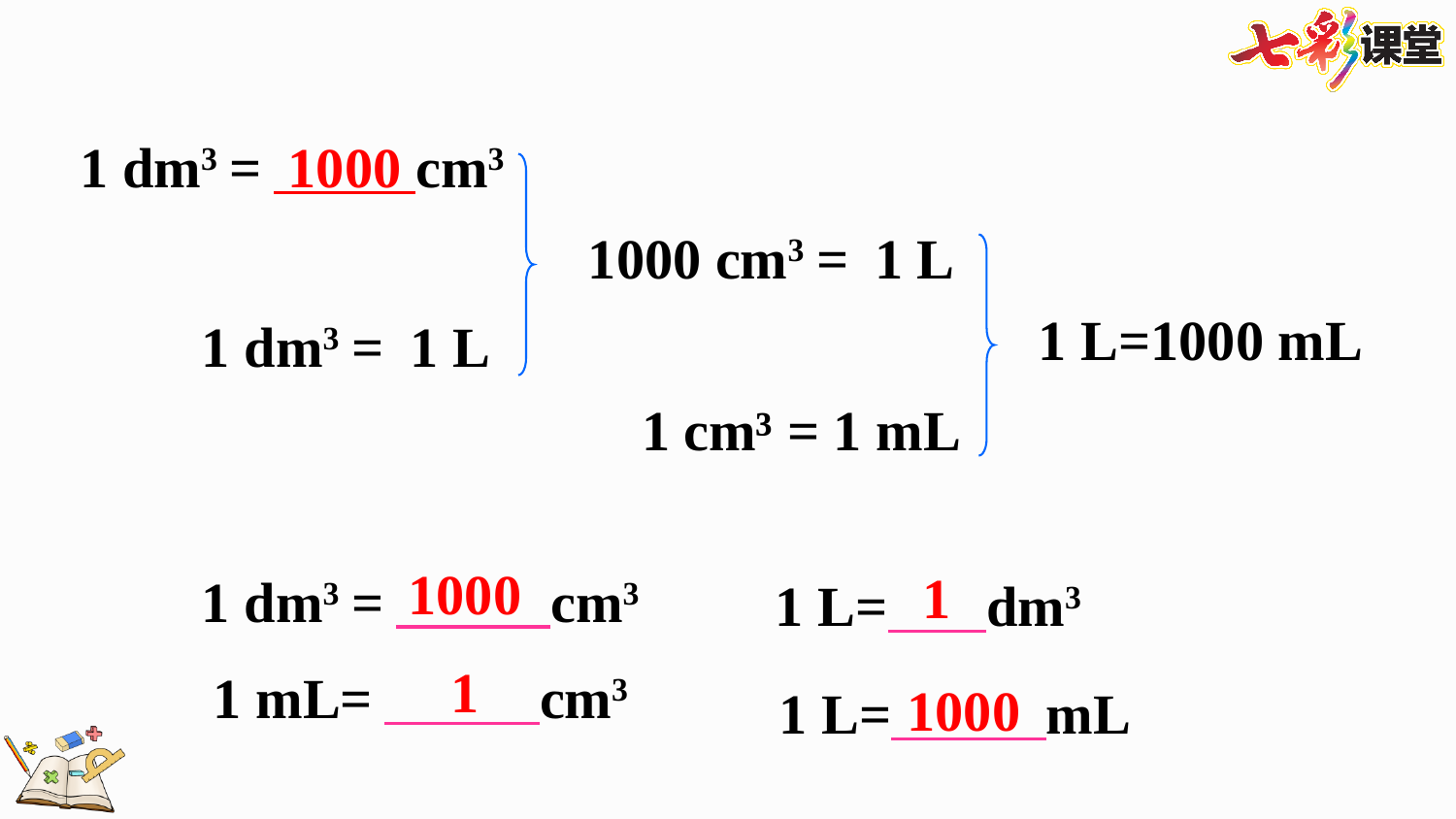

1 dm3= 1000 cm3

1000 cm3= 1 L

1 L=1000 mL
1 dm3= 1 L
1 cm³ = 1 mL
1000
1
1 dm3=           cm3
1 L=       dm3
1
1 mL=           cm3
1000
1 L=           mL